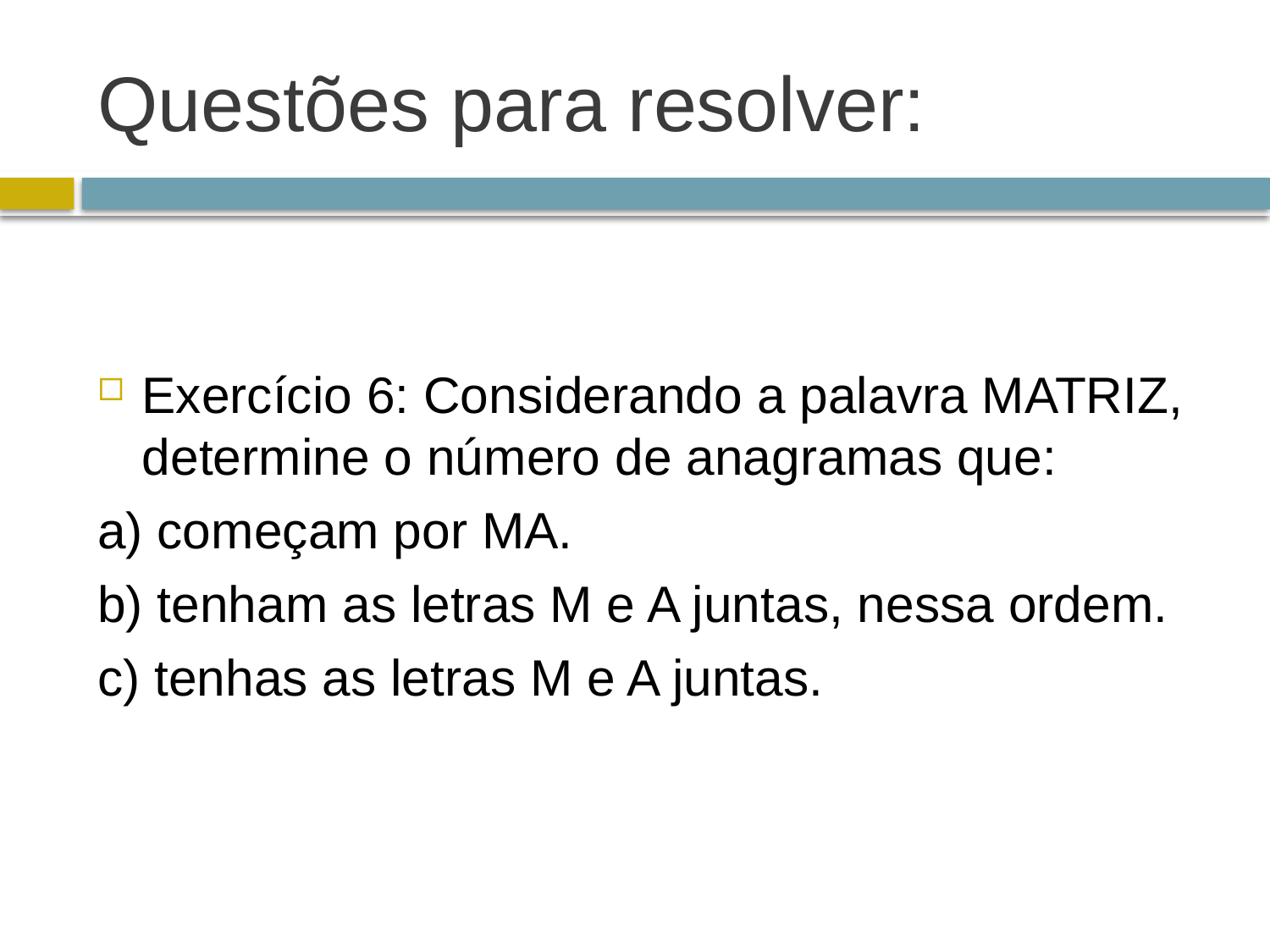

# Questões para resolver:
Exercício 6: Considerando a palavra MATRIZ, determine o número de anagramas que:
a) começam por MA.
b) tenham as letras M e A juntas, nessa ordem.
c) tenhas as letras M e A juntas.